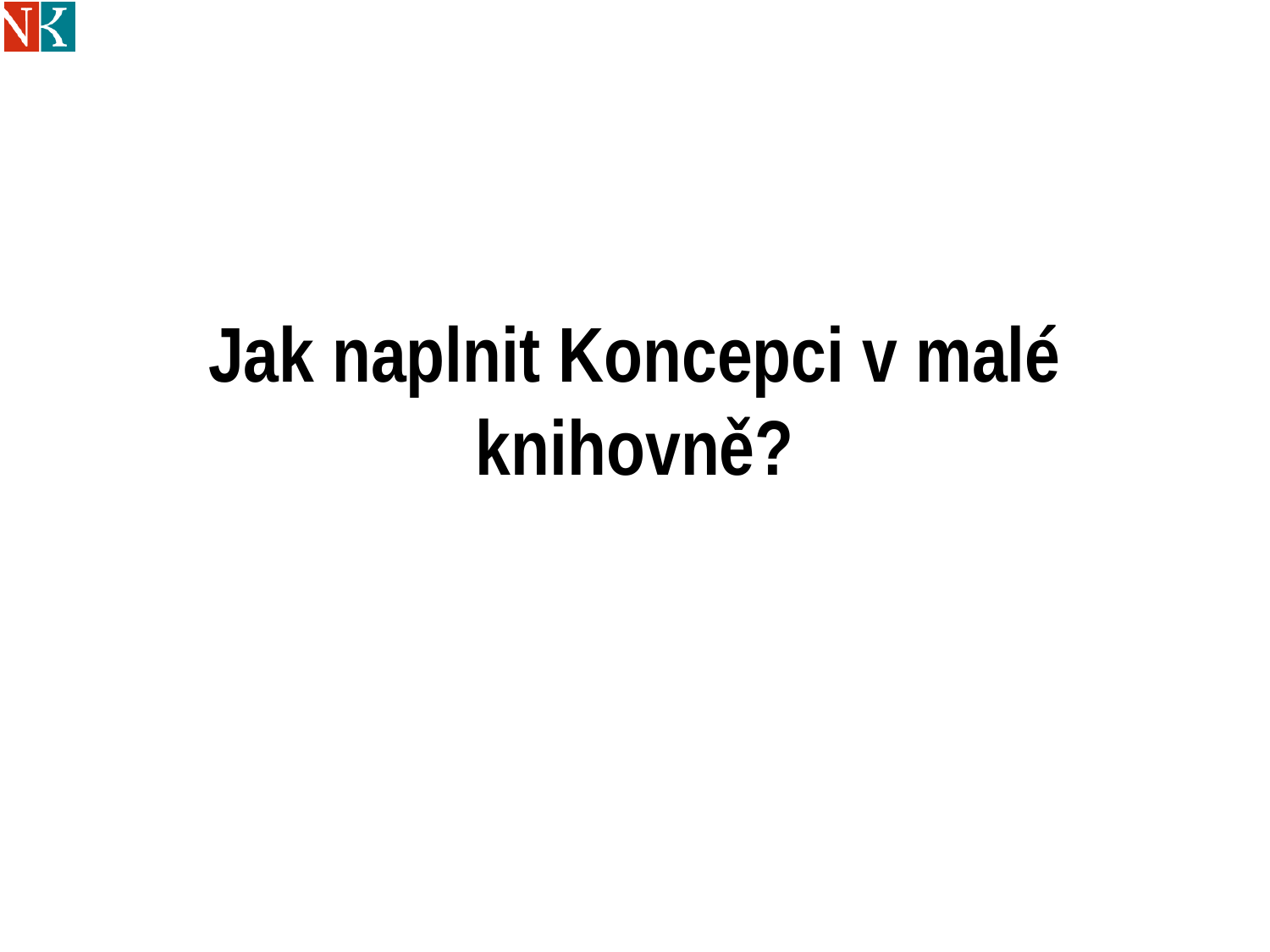

# Jak naplnit Koncepci v malé knihovně?